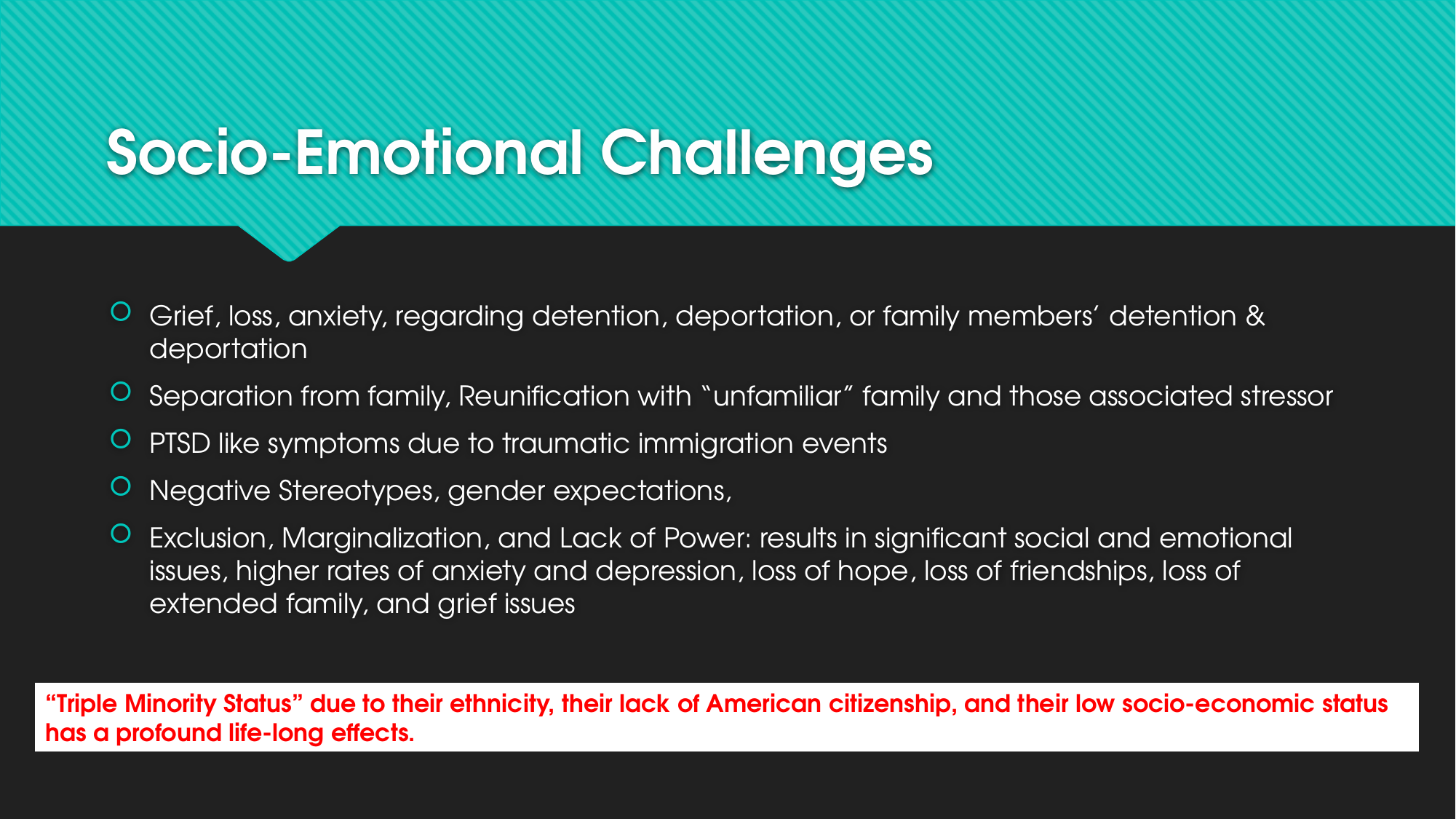

# Socio-Emotional Challenges
Grief, loss, anxiety, regarding detention, deportation, or family members’ detention & deportation
Separation from family, Reunification with “unfamiliar” family and those associated stressor
PTSD like symptoms due to traumatic immigration events
Negative Stereotypes, gender expectations,
Exclusion, Marginalization, and Lack of Power: results in significant social and emotional issues, higher rates of anxiety and depression, loss of hope, loss of friendships, loss of extended family, and grief issues

“Triple Minority Status” due to their ethnicity, their lack of American citizenship, and their low socio-economic status has a profound life-long effects.